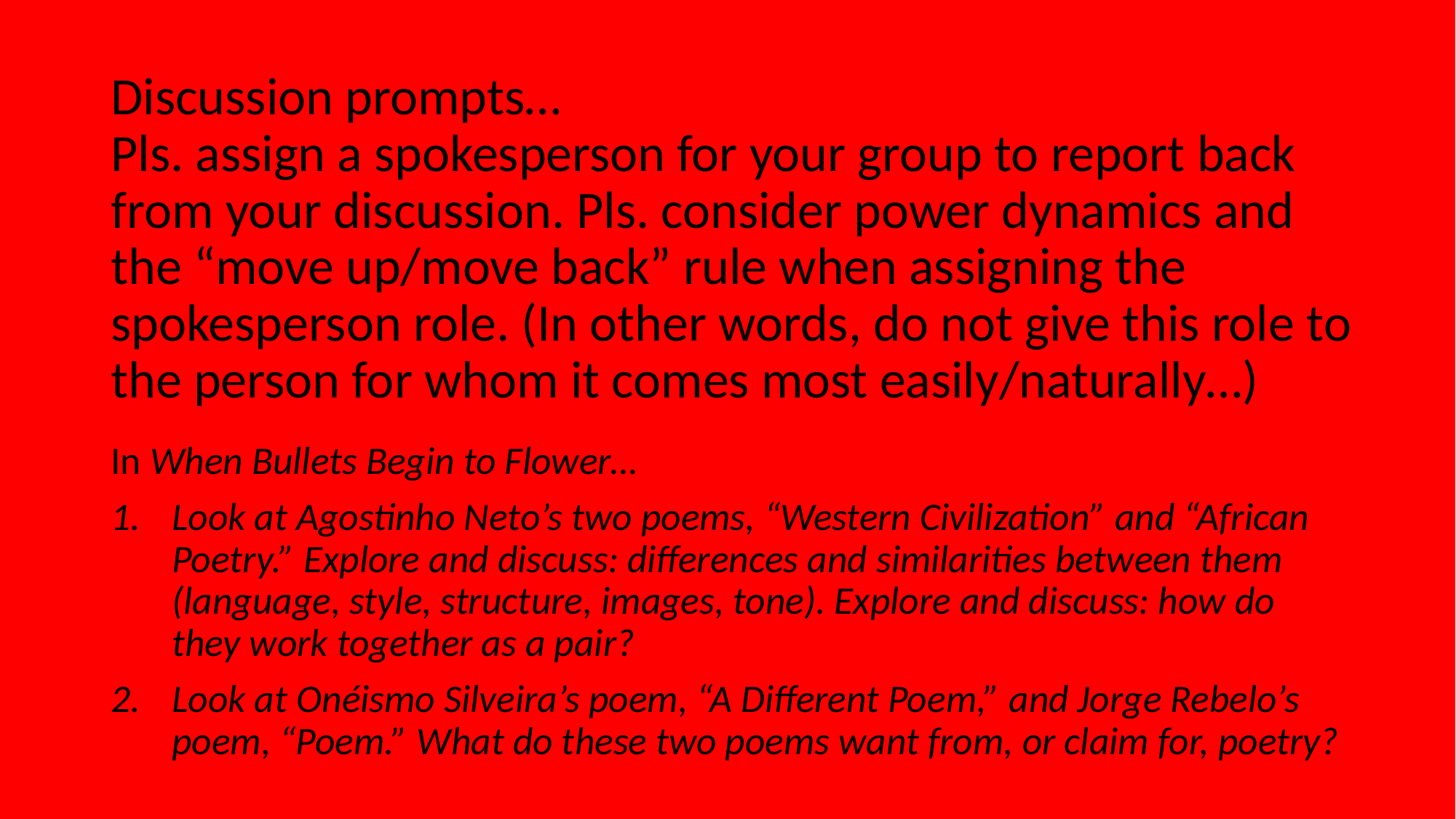

# Discussion prompts… Pls. assign a spokesperson for your group to report back from your discussion. Pls. consider power dynamics and the “move up/move back” rule when assigning the spokesperson role. (In other words, do not give this role to the person for whom it comes most easily/naturally…)
In When Bullets Begin to Flower…
Look at Agostinho Neto’s two poems, “Western Civilization” and “African Poetry.” Explore and discuss: differences and similarities between them (language, style, structure, images, tone). Explore and discuss: how do they work together as a pair?
Look at Onéismo Silveira’s poem, “A Different Poem,” and Jorge Rebelo’s poem, “Poem.” What do these two poems want from, or claim for, poetry?